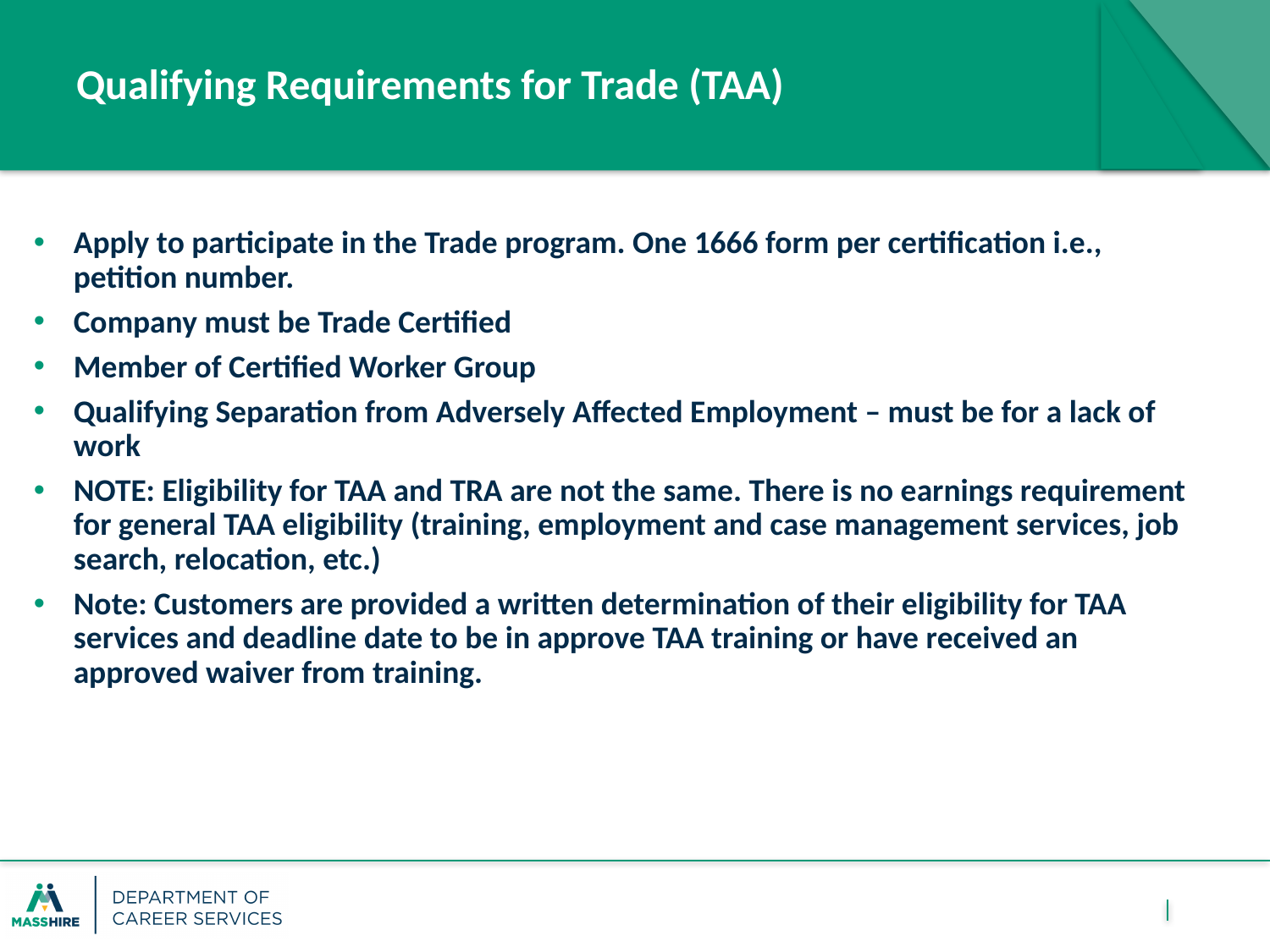

# Qualifying Requirements for Trade (TAA)
Apply to participate in the Trade program. One 1666 form per certification i.e., petition number.
Company must be Trade Certified
Member of Certified Worker Group
Qualifying Separation from Adversely Affected Employment – must be for a lack of work
NOTE: Eligibility for TAA and TRA are not the same. There is no earnings requirement for general TAA eligibility (training, employment and case management services, job search, relocation, etc.)
Note: Customers are provided a written determination of their eligibility for TAA services and deadline date to be in approve TAA training or have received an approved waiver from training.